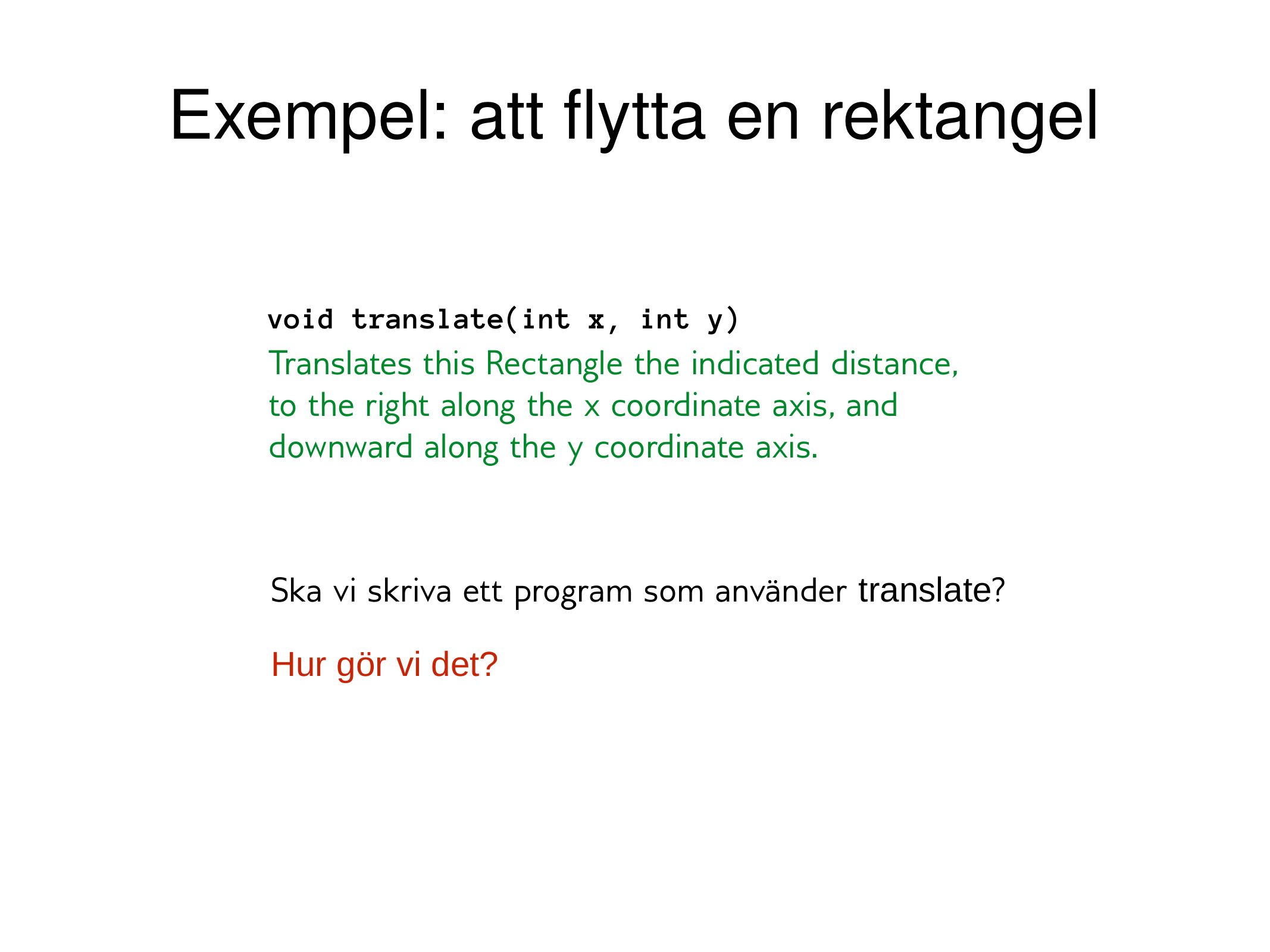

Exempel: att flytta en rektangel
void translate(int x, int y)
Translates this Rectangle the indicated distance, to the right along the x coordinate axis, and downward along the y coordinate axis.
Ska vi skriva ett program som använder translate?
Hur gör vi det?